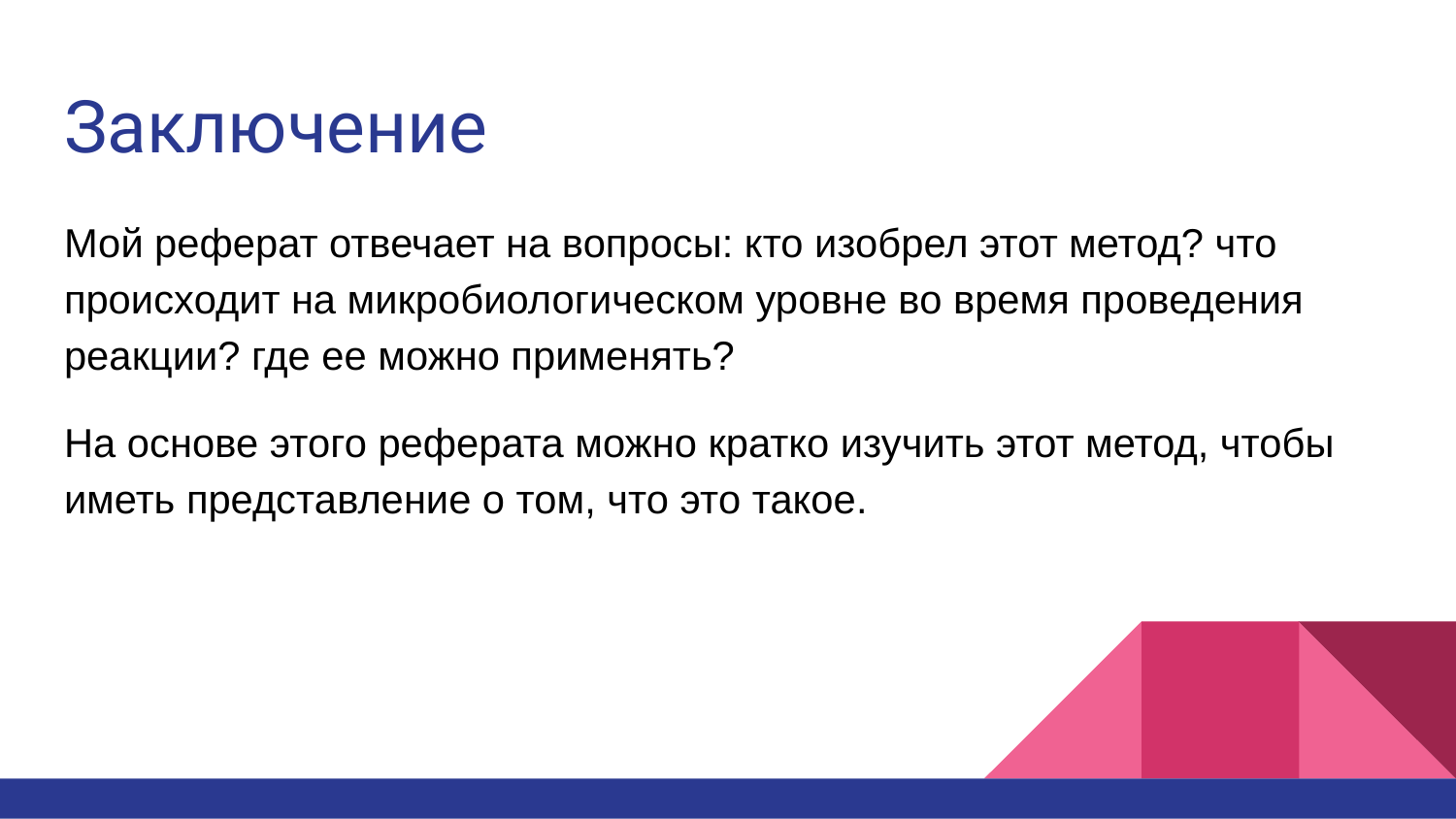

# Заключение
Мой реферат отвечает на вопросы: кто изобрел этот метод? что происходит на микробиологическом уровне во время проведения реакции? где ее можно применять?
На основе этого реферата можно кратко изучить этот метод, чтобы иметь представление о том, что это такое.